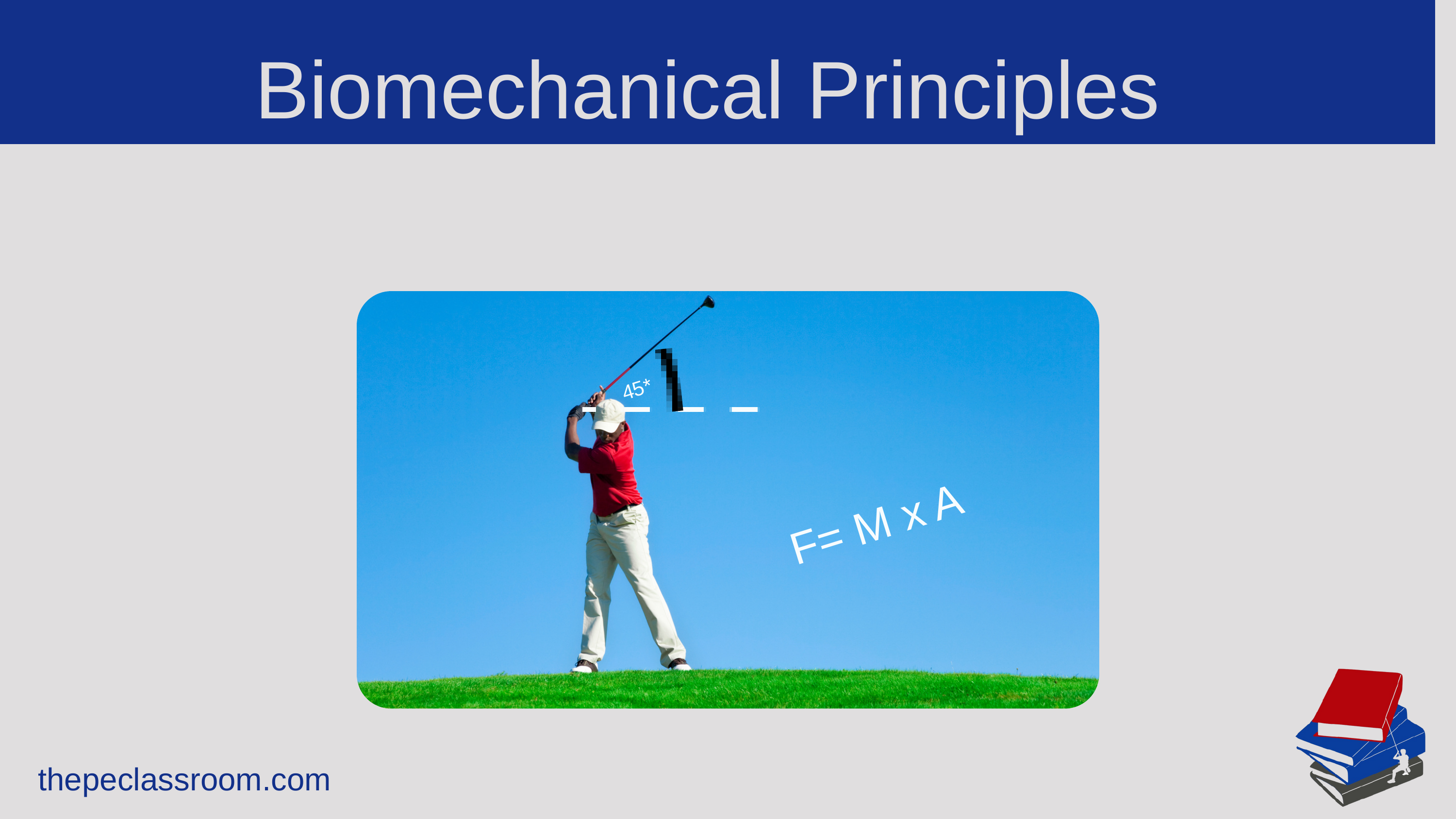

Biomechanical Principles

45*

F= M x A

thepeclassroom.com